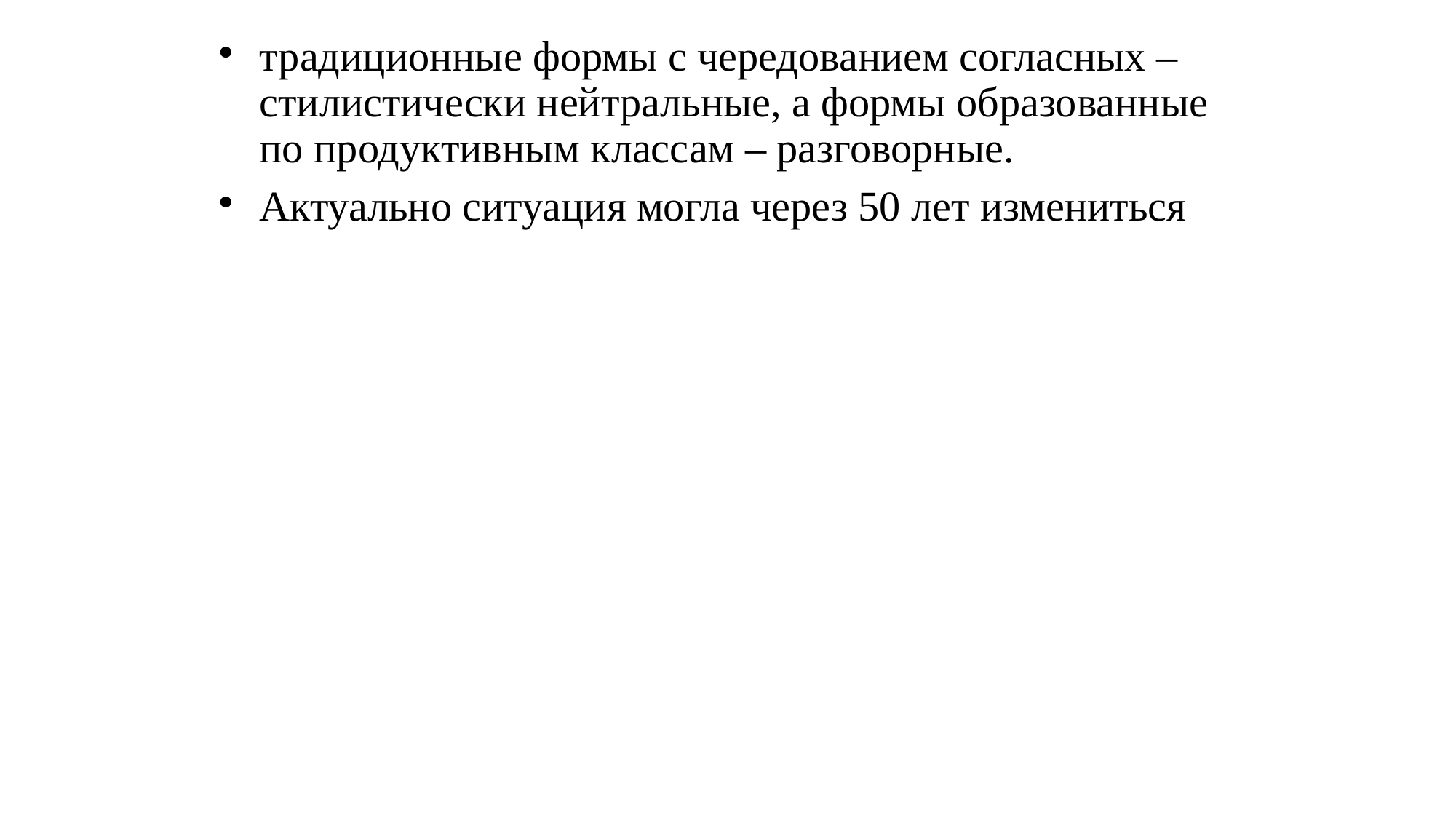

# традиционные формы с чередованием согласных – стилистически нейтральные, а формы образованные по продуктивным классам – разговорные.
Актуально ситуация могла через 50 лет измениться